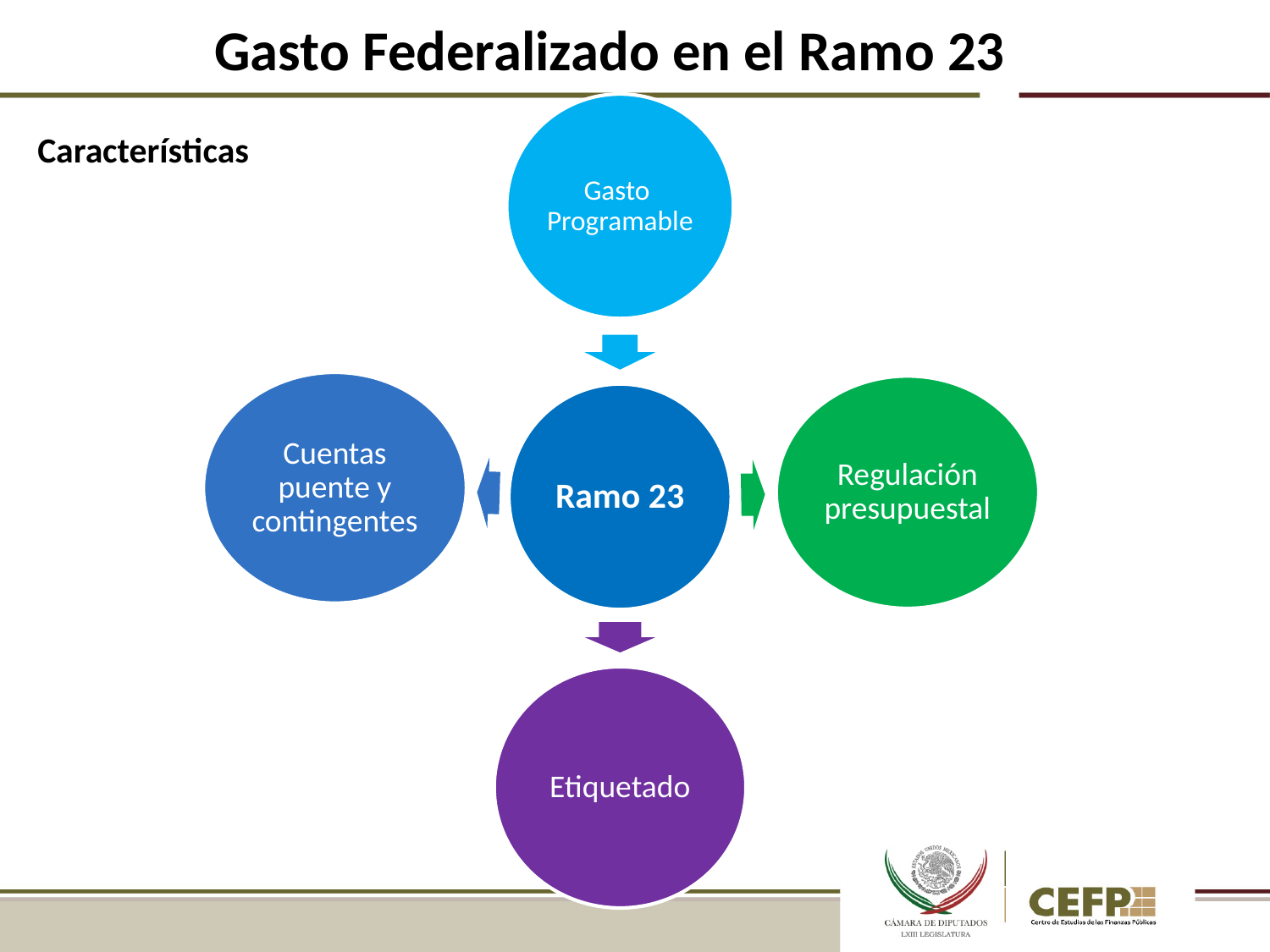

# Gasto Federalizado en el Ramo 23
Ramo 23

Gasto  Programable

Regulación presupuestal

Etiquetado

Cuentas puente y contingentes
Características